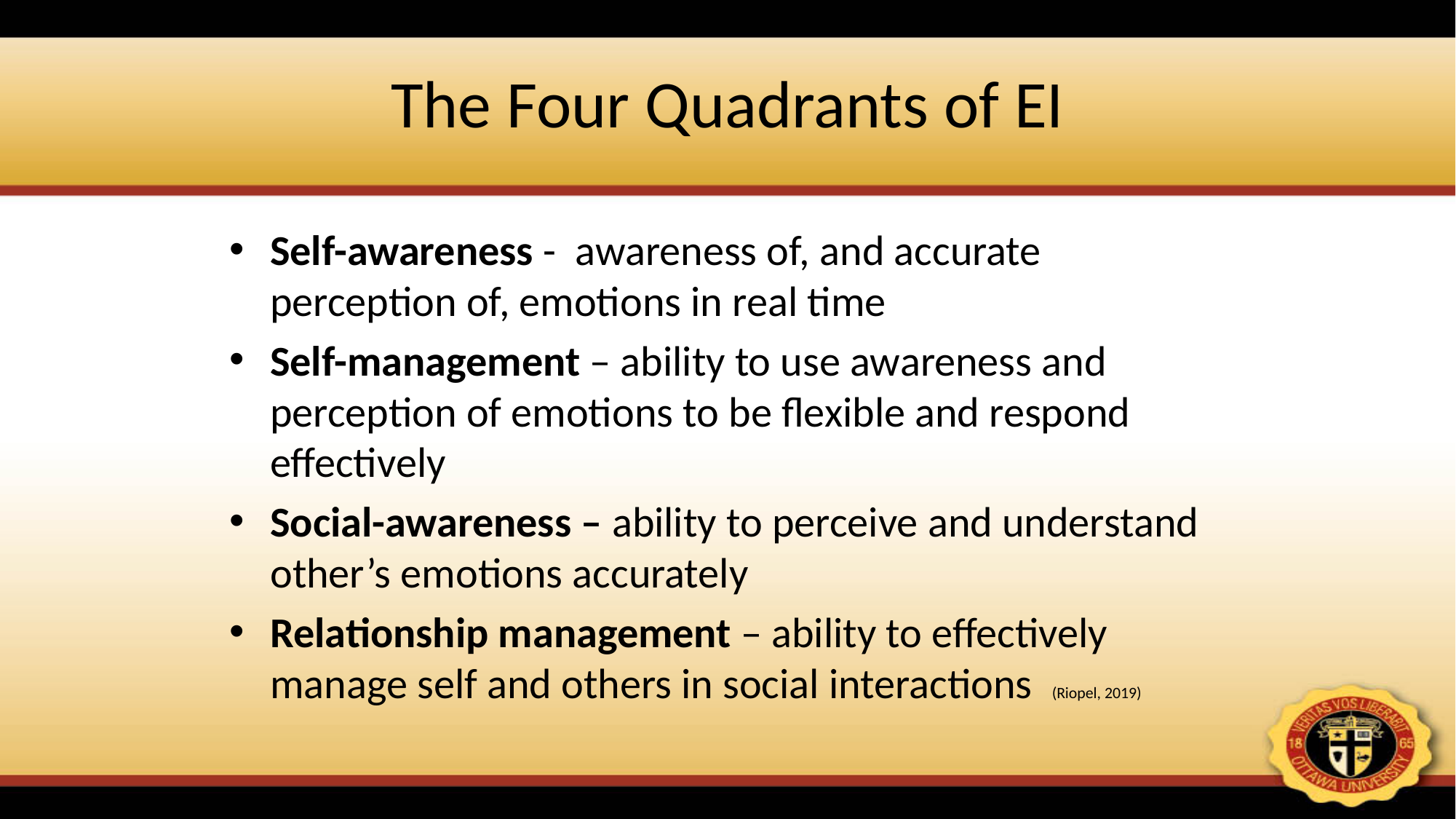

# The Four Quadrants of EI
Self-awareness -  awareness of, and accurate perception of, emotions in real time
Self-management – ability to use awareness and perception of emotions to be flexible and respond effectively
Social-awareness – ability to perceive and understand other’s emotions accurately
Relationship management – ability to effectively manage self and others in social interactions  (Riopel, 2019)